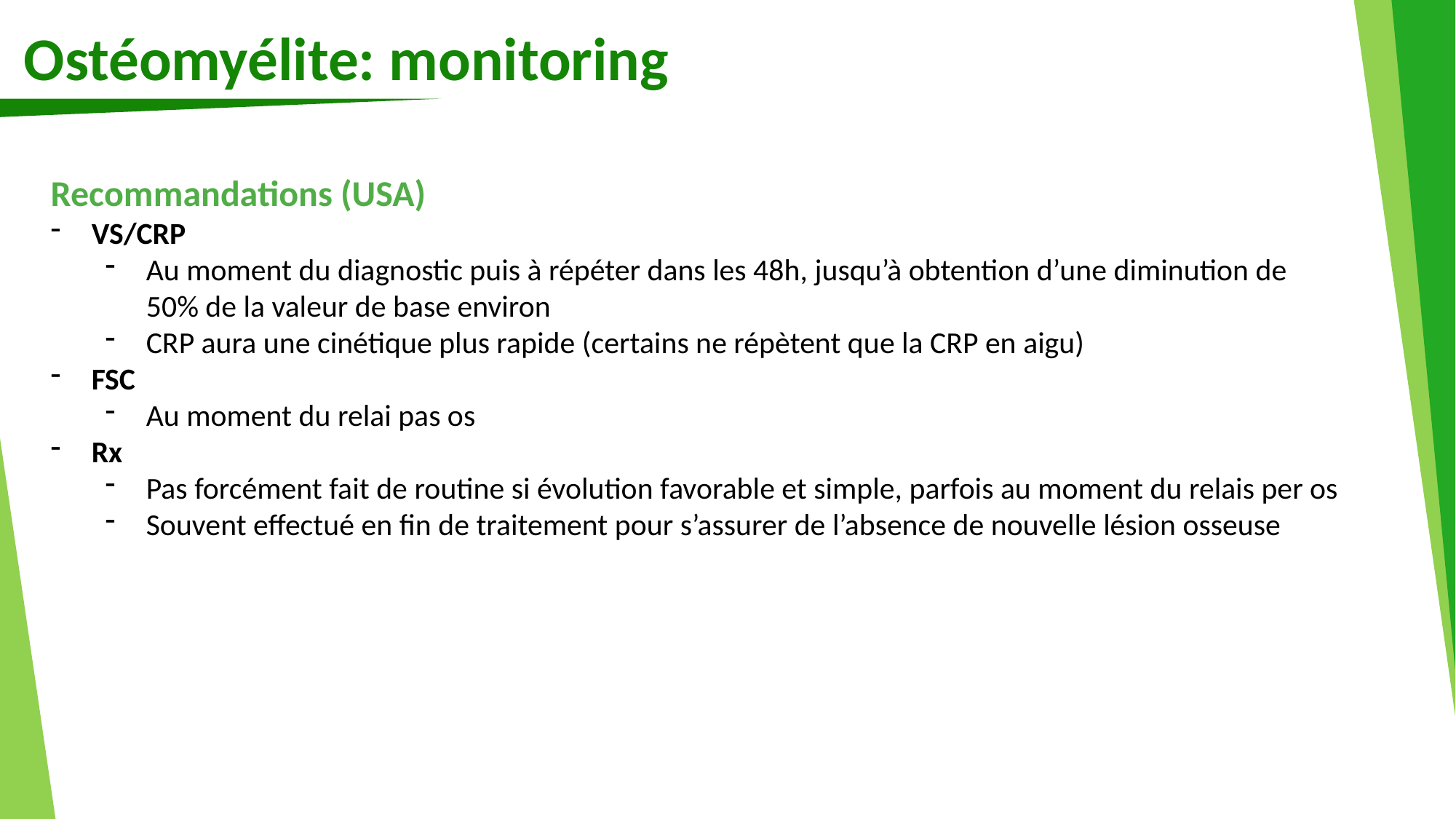

Ostéomyélite: monitoring
Recommandations (USA)
VS/CRP
Au moment du diagnostic puis à répéter dans les 48h, jusqu’à obtention d’une diminution de 50% de la valeur de base environ
CRP aura une cinétique plus rapide (certains ne répètent que la CRP en aigu)
FSC
Au moment du relai pas os
Rx
Pas forcément fait de routine si évolution favorable et simple, parfois au moment du relais per os
Souvent effectué en fin de traitement pour s’assurer de l’absence de nouvelle lésion osseuse